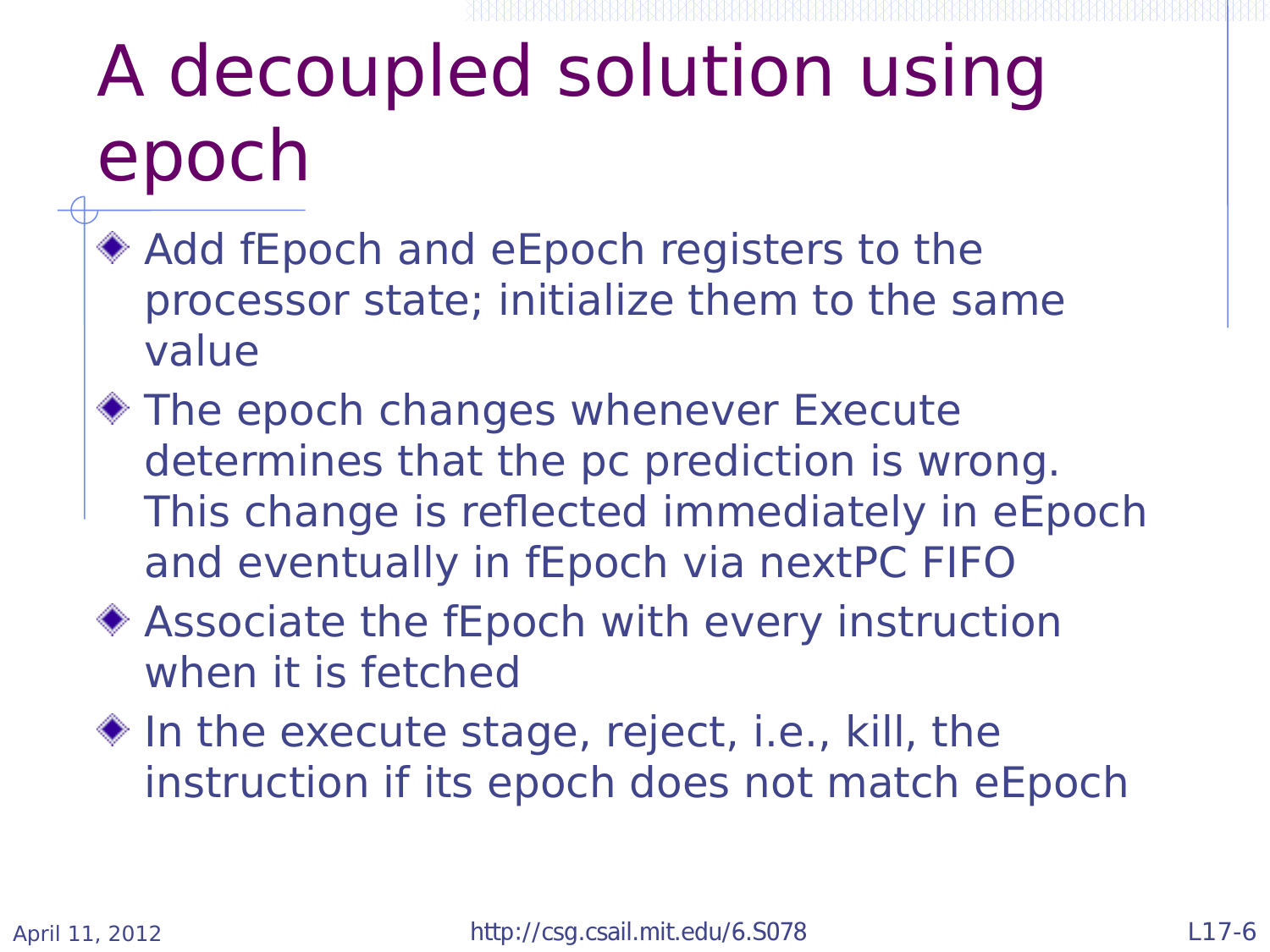

# A decoupled solution using epoch
Add fEpoch and eEpoch registers to the processor state; initialize them to the same value
The epoch changes whenever Execute determines that the pc prediction is wrong. This change is reflected immediately in eEpoch and eventually in fEpoch via nextPC FIFO
Associate the fEpoch with every instruction when it is fetched
In the execute stage, reject, i.e., kill, the instruction if its epoch does not match eEpoch

April 11, 2012
http://csg.csail.mit.edu/6.S078
L17-6